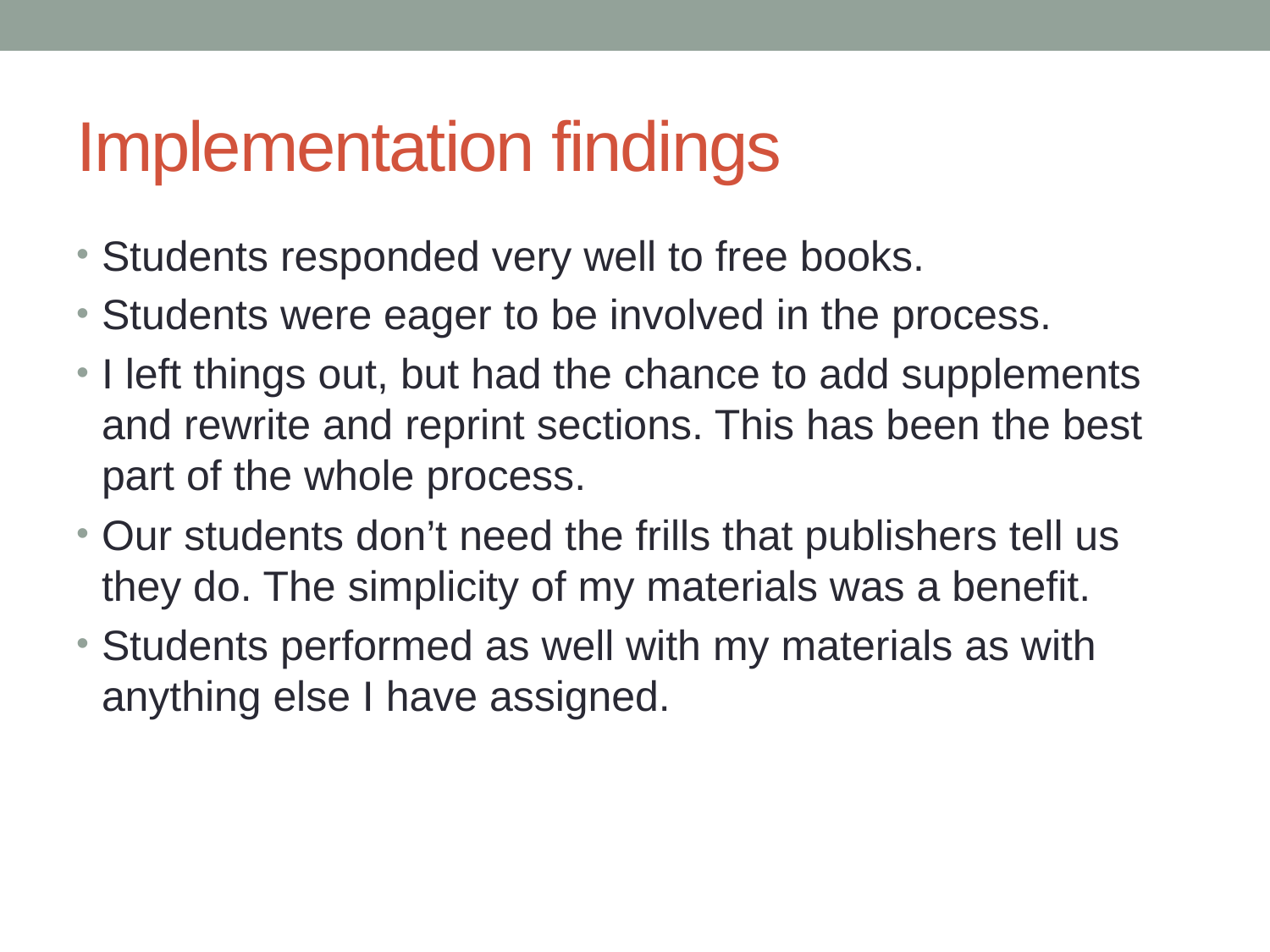

# Implementation findings
Students responded very well to free books.
Students were eager to be involved in the process.
I left things out, but had the chance to add supplements and rewrite and reprint sections. This has been the best part of the whole process.
Our students don’t need the frills that publishers tell us they do. The simplicity of my materials was a benefit.
Students performed as well with my materials as with anything else I have assigned.